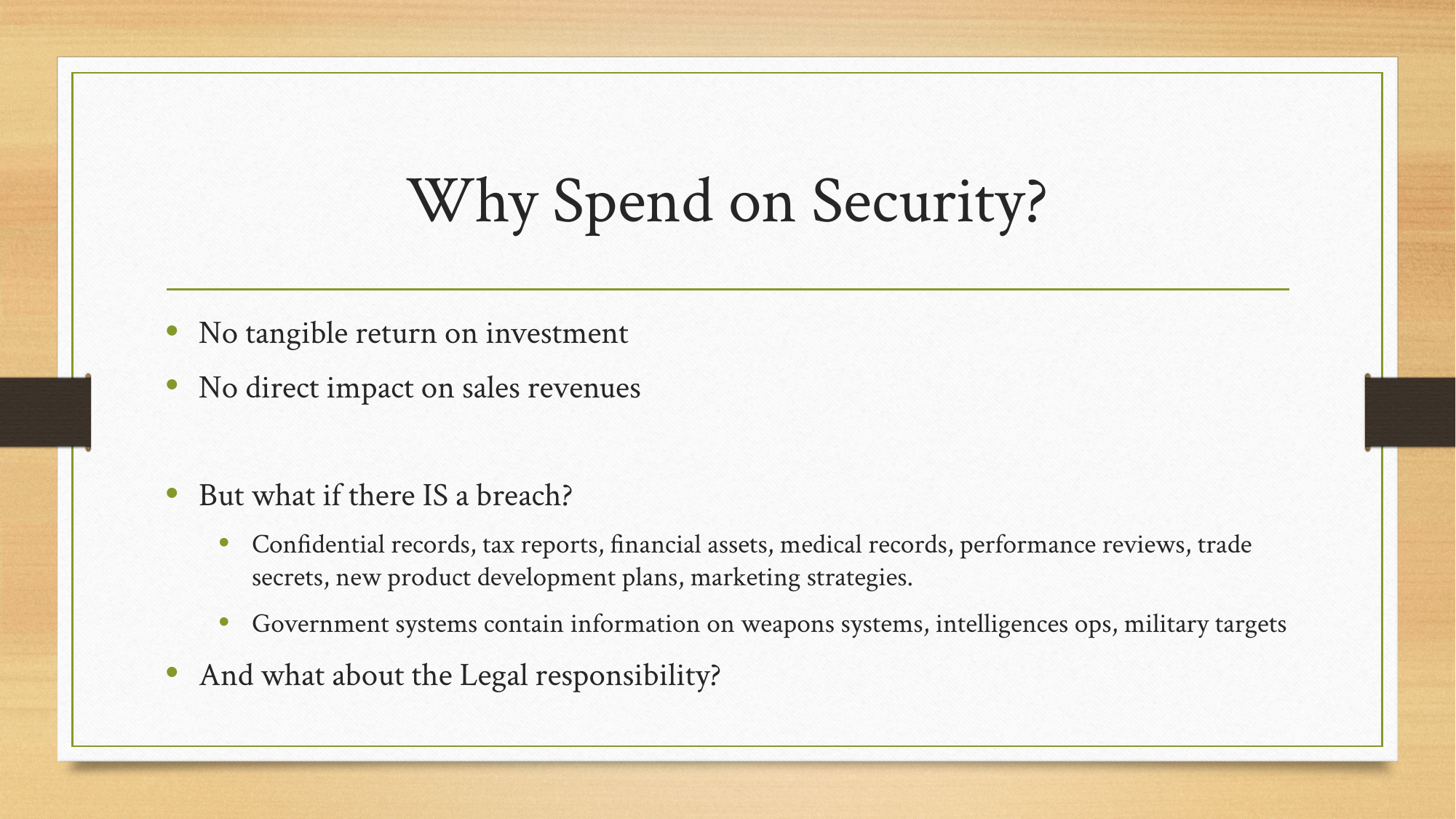

# Why Spend on Security?
No tangible return on investment
No direct impact on sales revenues

But what if there IS a breach?
Confidential records, tax reports, financial assets, medical records, performance reviews, trade secrets, new product development plans, marketing strategies.
Government systems contain information on weapons systems, intelligences ops, military targets
And what about the Legal responsibility?